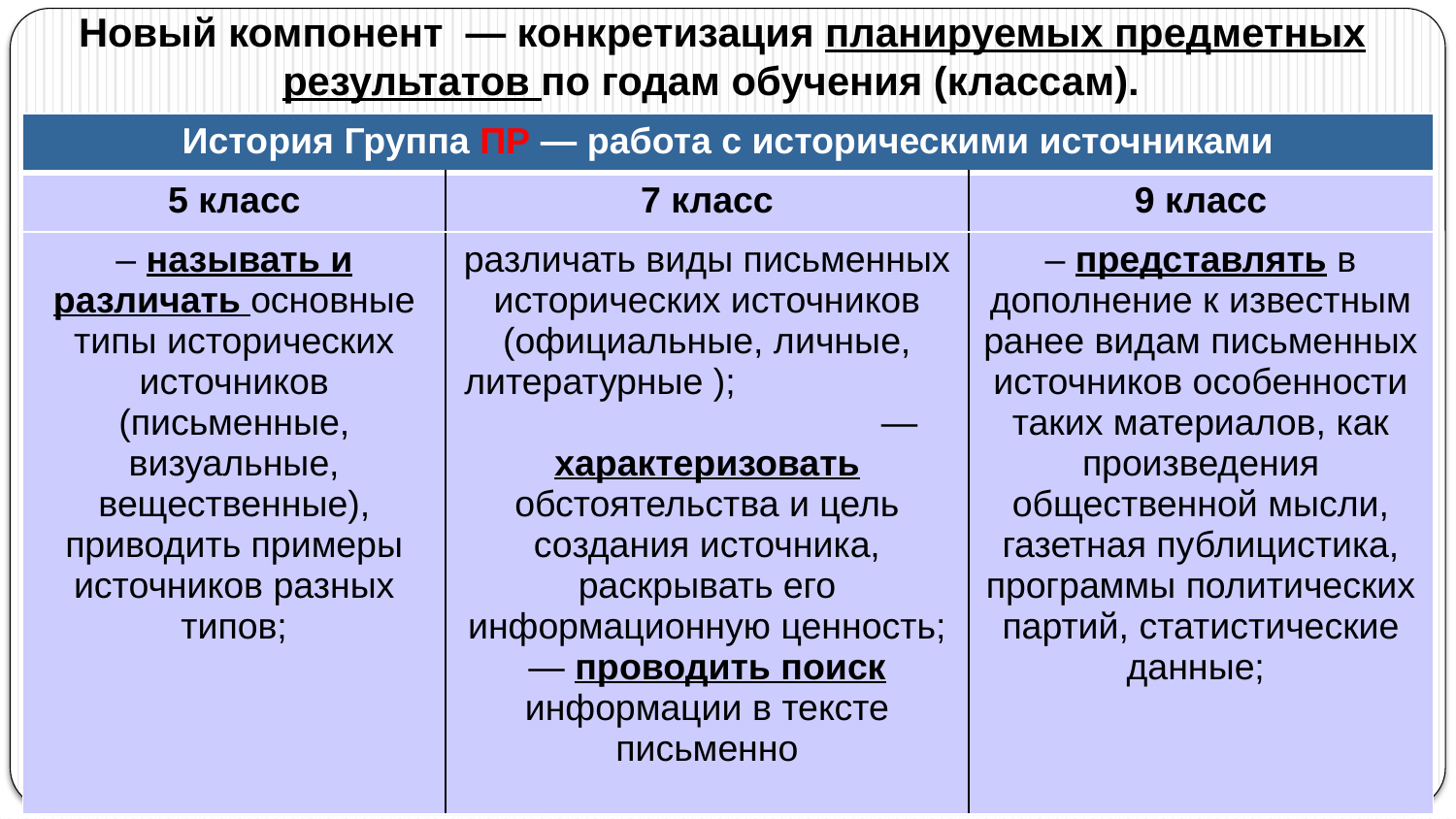

Новый компонент  — конкретизация планируемых предметных результатов по годам обучения (классам).

| История Группа ПР — работа с историческими источниками |  |  |
| --- | --- | --- |
| 5 класс | 7 класс | 9 класс |
| – называть и различать основные типы исторических источников (письменные, визуальные, вещественные), приводить примеры источников разных типов; | различать виды письменных исторических источников (официальные, личные, литературные ); — характеризовать обстоятельства и цель создания источника, раскрывать его информационную ценность; — проводить поиск информации в тексте письменно | – представлять в дополнение к известным ранее видам письменных источников особенности таких материалов, как произведения общественной мысли, газетная публицистика, программы политических партий, статистические данные; |